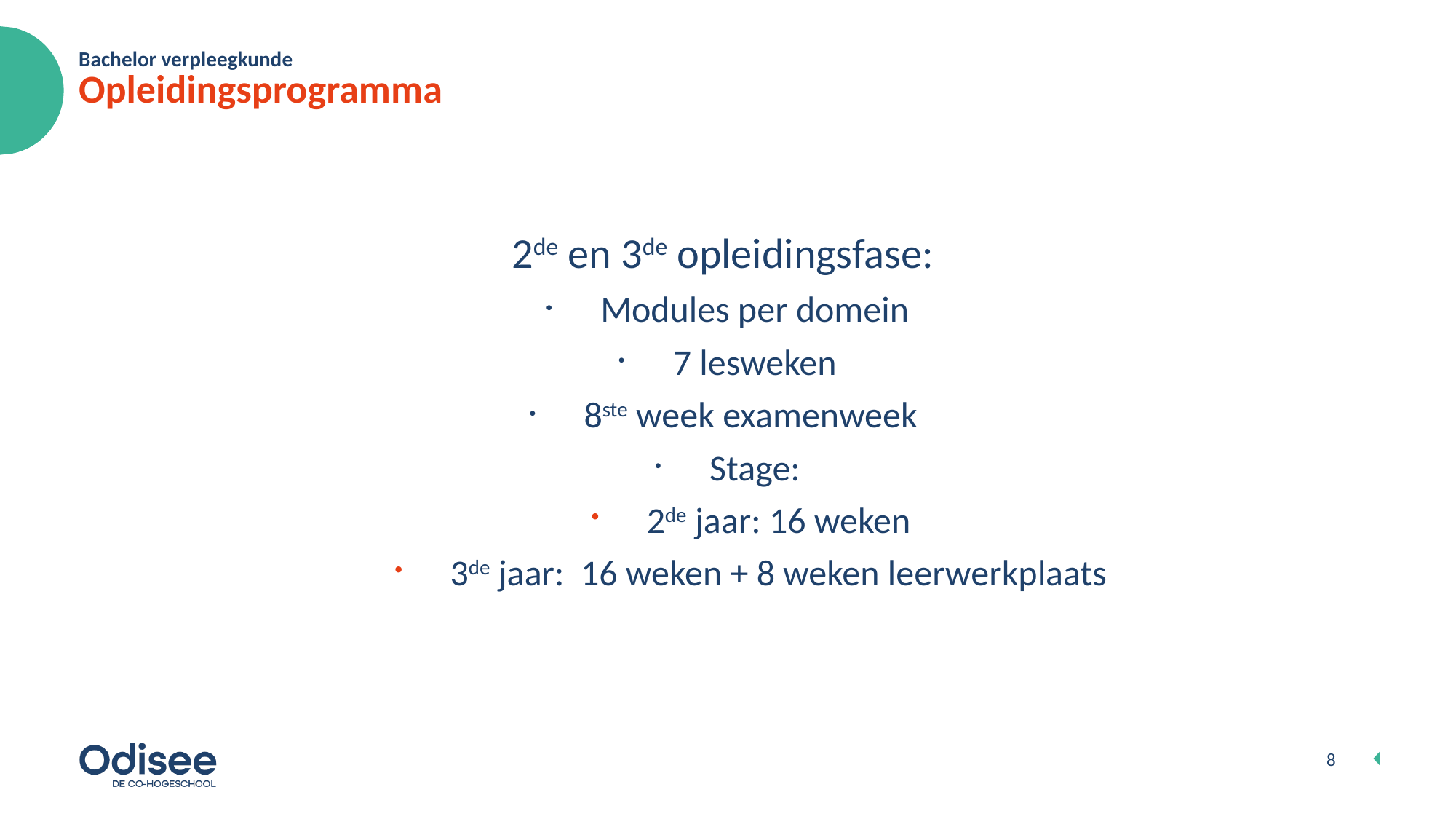

Bachelor verpleegkunde
# Opleidingsprogramma
2de en 3de opleidingsfase:
Modules per domein
7 lesweken
8ste week examenweek
Stage:
2de jaar: 16 weken
3de jaar:  16 weken + 8 weken leerwerkplaats

8